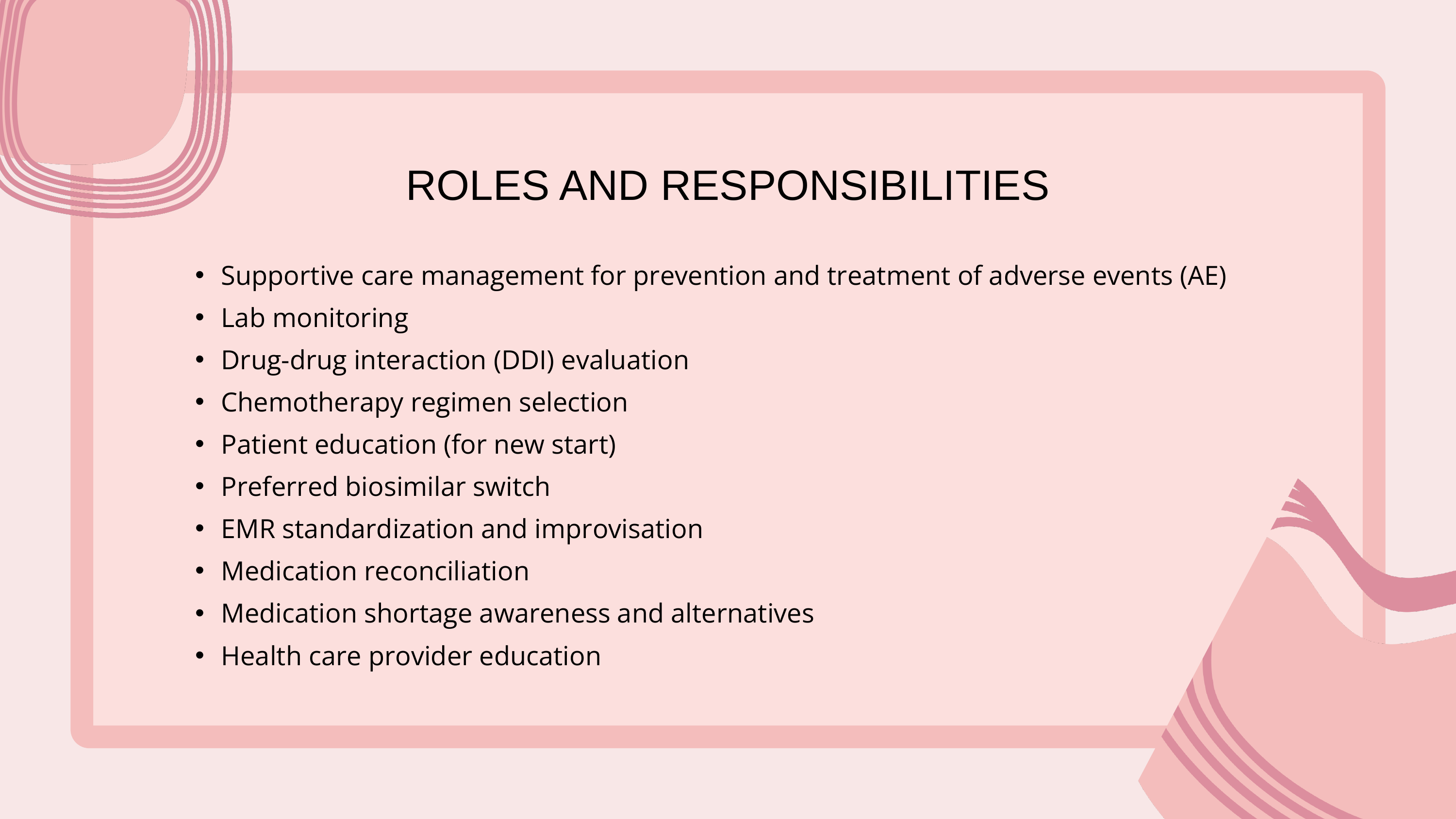

ROLES AND RESPONSIBILITIES

Supportive care management for prevention and treatment of adverse events (AE)
Lab monitoring
Drug-drug interaction (DDI) evaluation
Chemotherapy regimen selection
Patient education (for new start)
Preferred biosimilar switch
EMR standardization and improvisation
Medication reconciliation
Medication shortage awareness and alternatives
Health care provider education